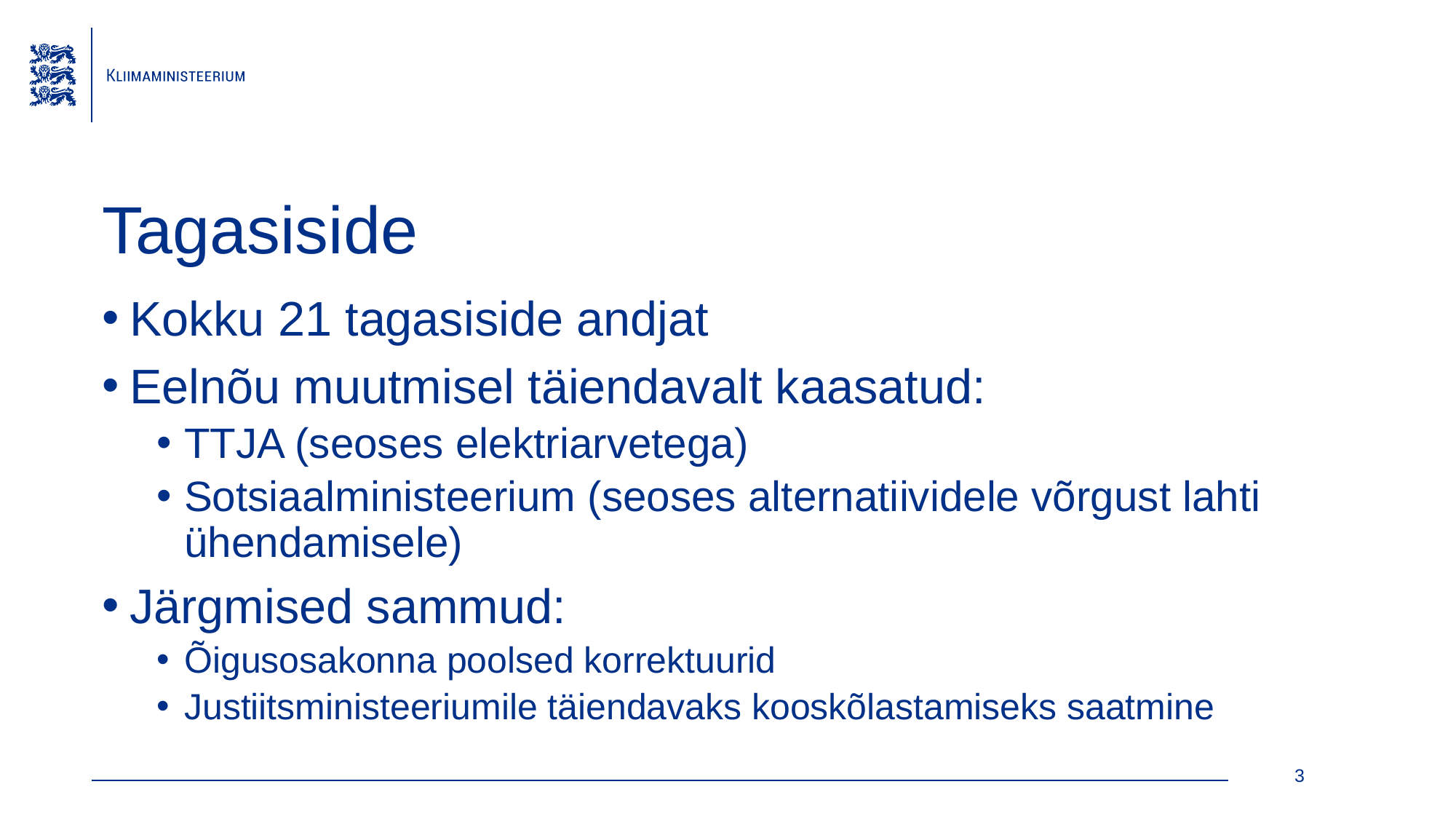

# Tagasiside
Kokku 21 tagasiside andjat
Eelnõu muutmisel täiendavalt kaasatud:
TTJA (seoses elektriarvetega)
Sotsiaalministeerium (seoses alternatiividele võrgust lahti ühendamisele)
Järgmised sammud:
Õigusosakonna poolsed korrektuurid
Justiitsministeeriumile täiendavaks kooskõlastamiseks saatmine

3